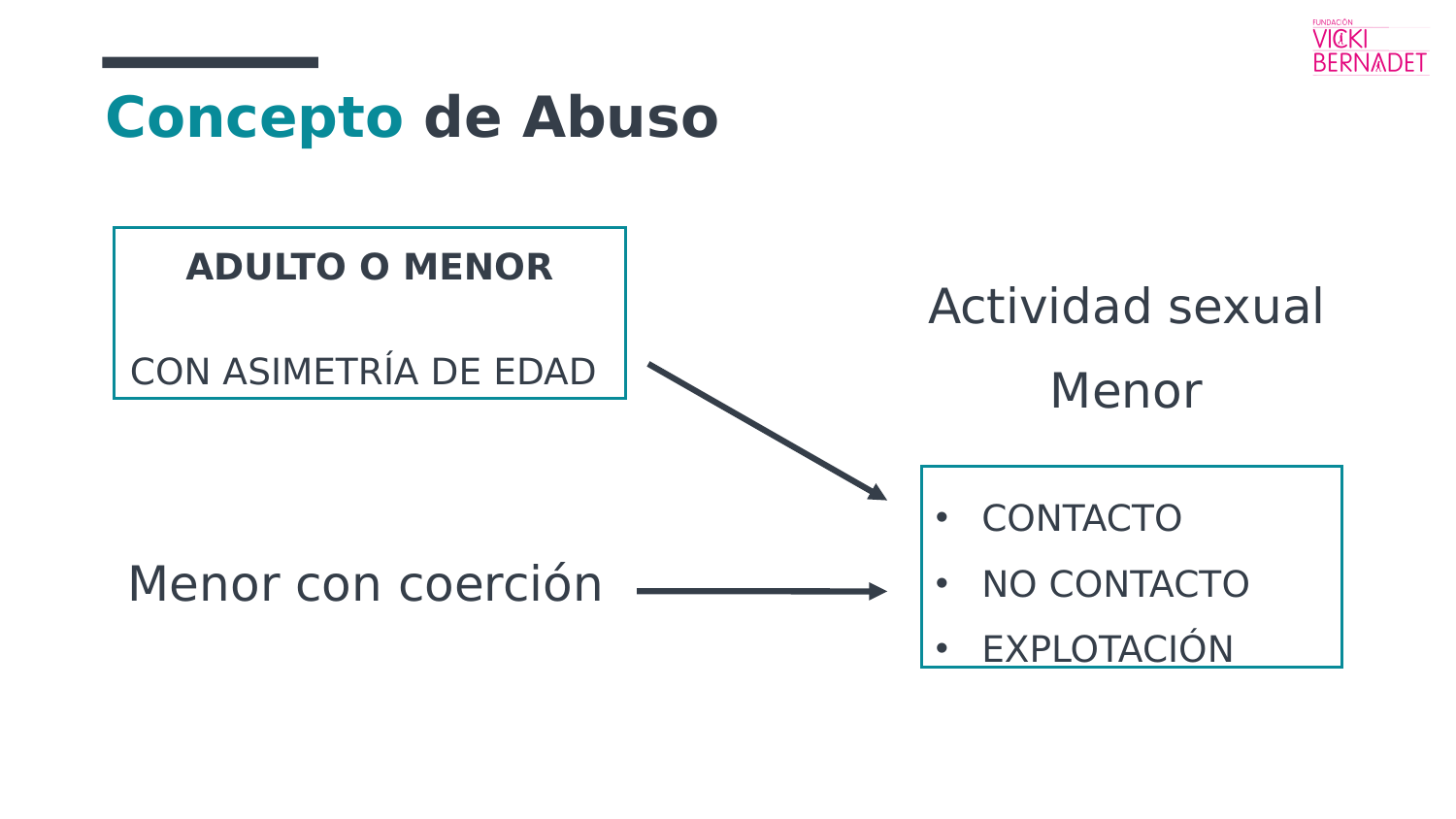

Concepto de Abuso
ADULTO O MENOR

CON ASIMETRÍA DE EDAD
Actividad sexual
Menor

 CONTACTO
 NO CONTACTO
 EXPLOTACIÓN
Menor con coerción